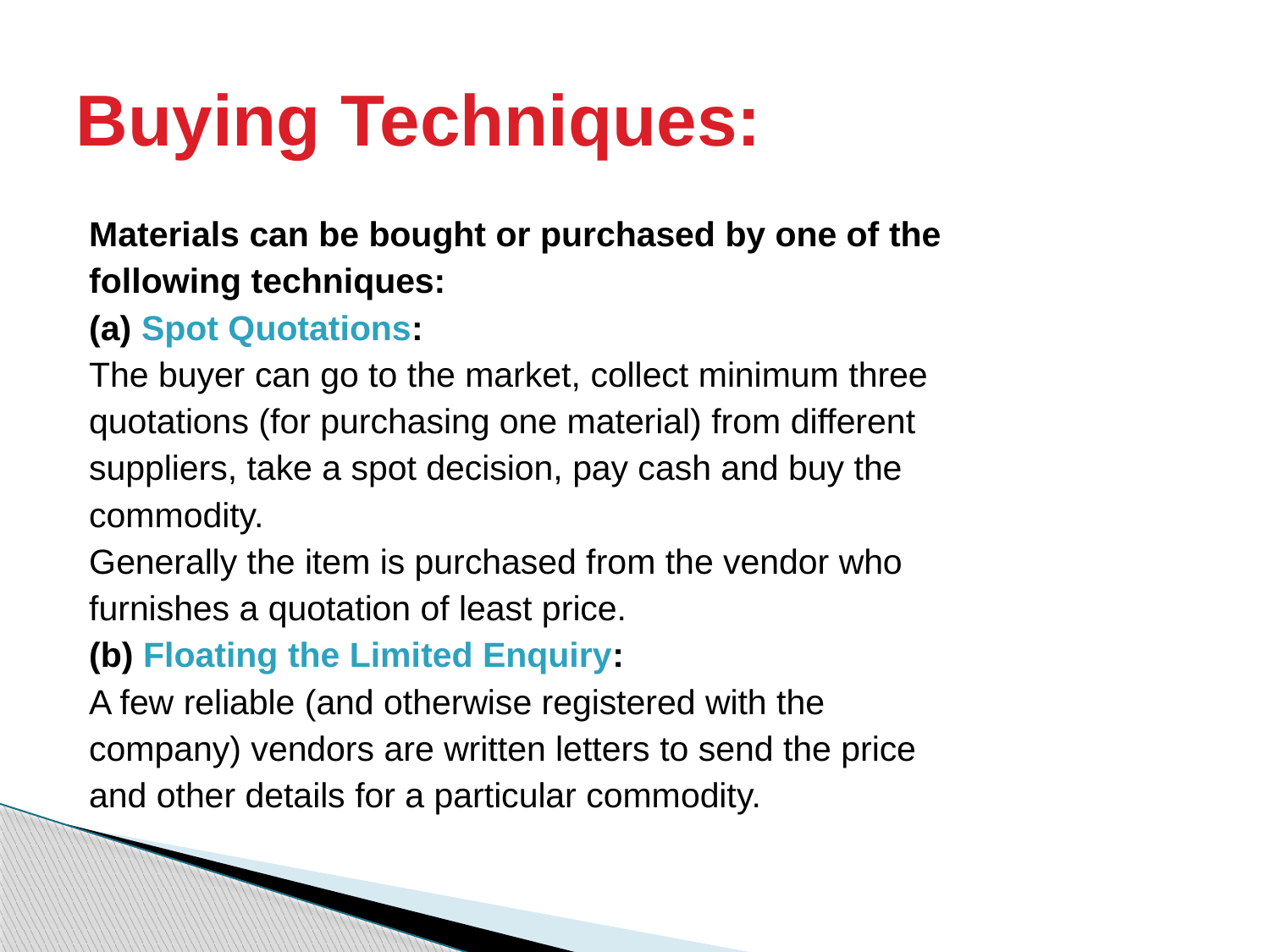

# Buying Techniques:
Materials can be bought or purchased by one of the
following techniques:
(a) Spot Quotations:
The buyer can go to the market, collect minimum three
quotations (for purchasing one material) from different
suppliers, take a spot decision, pay cash and buy the
commodity.
Generally the item is purchased from the vendor who
furnishes a quotation of least price.
(b) Floating the Limited Enquiry:
A few reliable (and otherwise registered with the
company) vendors are written letters to send the price
and other details for a particular commodity.